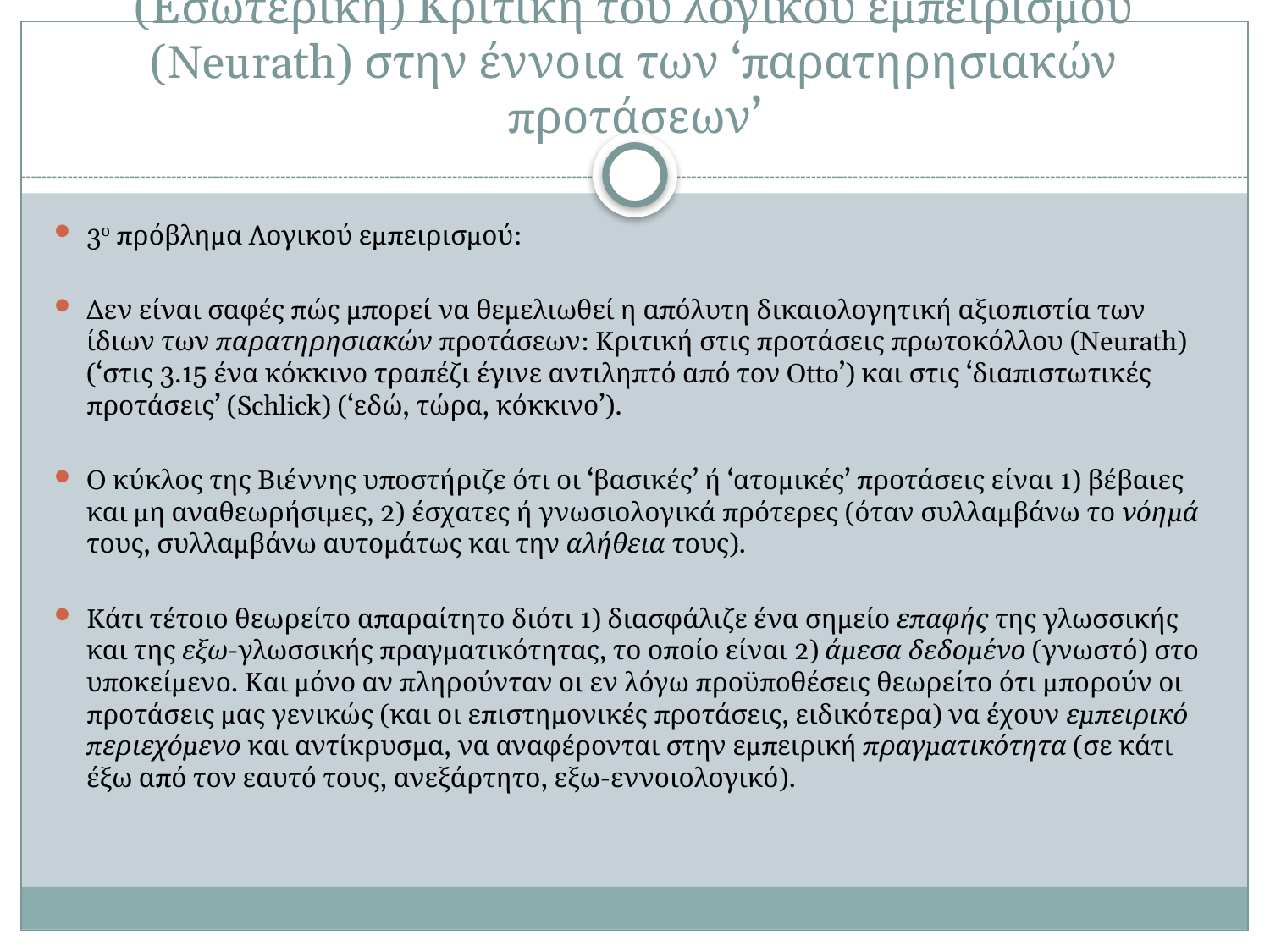

# (Εσωτερική) Κριτική του λογικού εμπειρισμού (Neurath) στην έννοια των ‘παρατηρησιακών προτάσεων’
3ο πρόβλημα Λογικού εμπειρισμού:

Δεν είναι σαφές πώς μπορεί να θεμελιωθεί η απόλυτη δικαιολογητική αξιοπιστία των ίδιων των παρατηρησιακών προτάσεων: Κριτική στις προτάσεις πρωτοκόλλου (Neurath) (‘στις 3.15 ένα κόκκινο τραπέζι έγινε αντιληπτό από τον Otto’) και στις ‘διαπιστωτικές προτάσεις’ (Schlick) (‘εδώ, τώρα, κόκκινο’).

Ο κύκλος της Βιέννης υποστήριζε ότι οι ‘βασικές’ ή ‘ατομικές’ προτάσεις είναι 1) βέβαιες και μη αναθεωρήσιμες, 2) έσχατες ή γνωσιολογικά πρότερες (όταν συλλαμβάνω το νόημά τους, συλλαμβάνω αυτομάτως και την αλήθεια τους).

Κάτι τέτοιο θεωρείτο απαραίτητο διότι 1) διασφάλιζε ένα σημείο επαφής της γλωσσικής και της εξω-γλωσσικής πραγματικότητας, το οποίο είναι 2) άμεσα δεδομένο (γνωστό) στο υποκείμενο. Και μόνο αν πληρούνταν οι εν λόγω προϋποθέσεις θεωρείτο ότι μπορούν οι προτάσεις μας γενικώς (και οι επιστημονικές προτάσεις, ειδικότερα) να έχουν εμπειρικό περιεχόμενο και αντίκρυσμα, να αναφέρονται στην εμπειρική πραγματικότητα (σε κάτι έξω από τον εαυτό τους, ανεξάρτητο, εξω-εννοιολογικό).